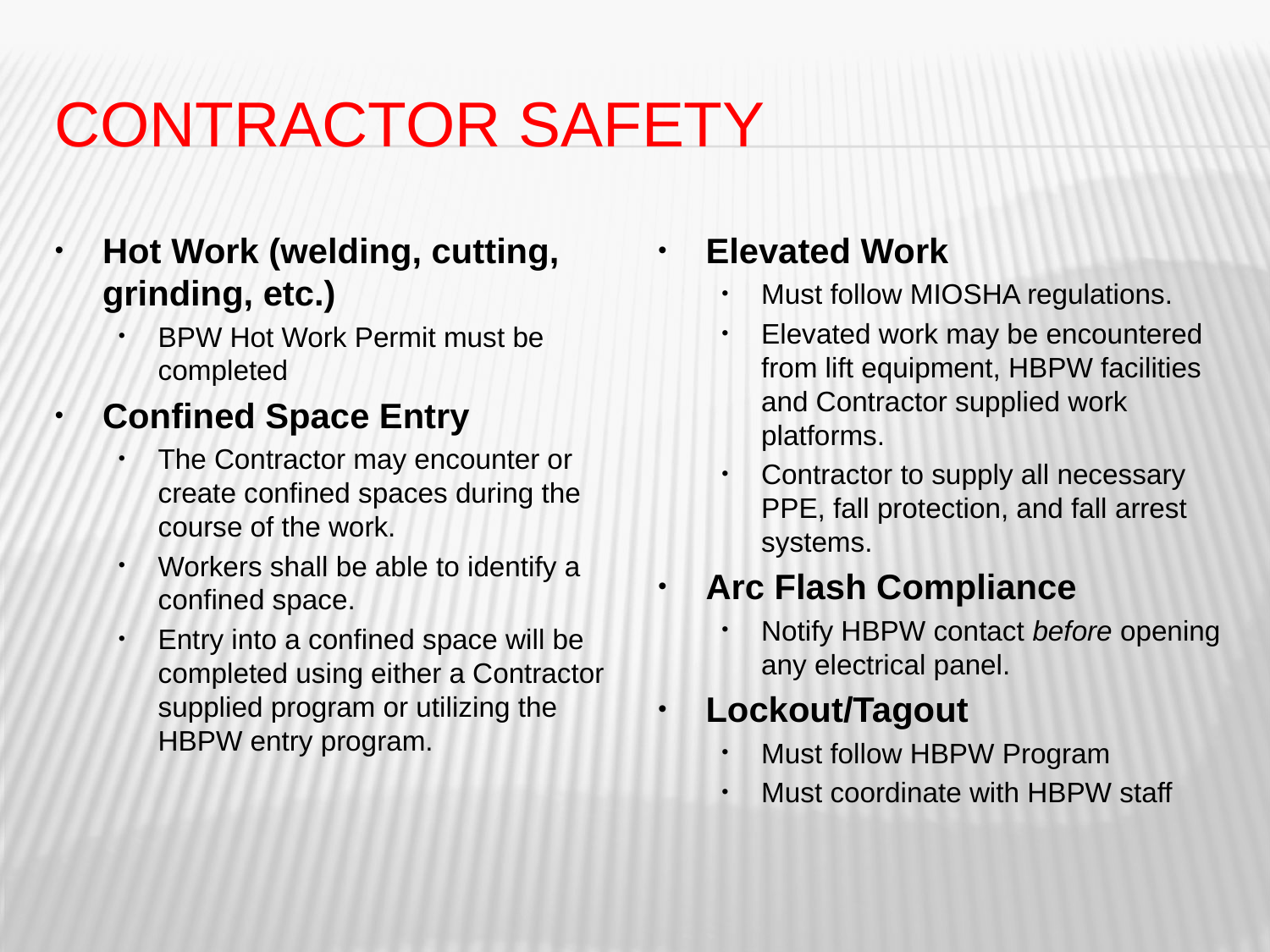

# Contractor Safety
Hot Work (welding, cutting, grinding, etc.)
BPW Hot Work Permit must be completed
Confined Space Entry
The Contractor may encounter or create confined spaces during the course of the work.
Workers shall be able to identify a confined space.
Entry into a confined space will be completed using either a Contractor supplied program or utilizing the HBPW entry program.

Elevated Work
Must follow MIOSHA regulations.
Elevated work may be encountered from lift equipment, HBPW facilities and Contractor supplied work platforms.
Contractor to supply all necessary PPE, fall protection, and fall arrest systems.
Arc Flash Compliance
Notify HBPW contact before opening any electrical panel.
Lockout/Tagout
Must follow HBPW Program
Must coordinate with HBPW staff